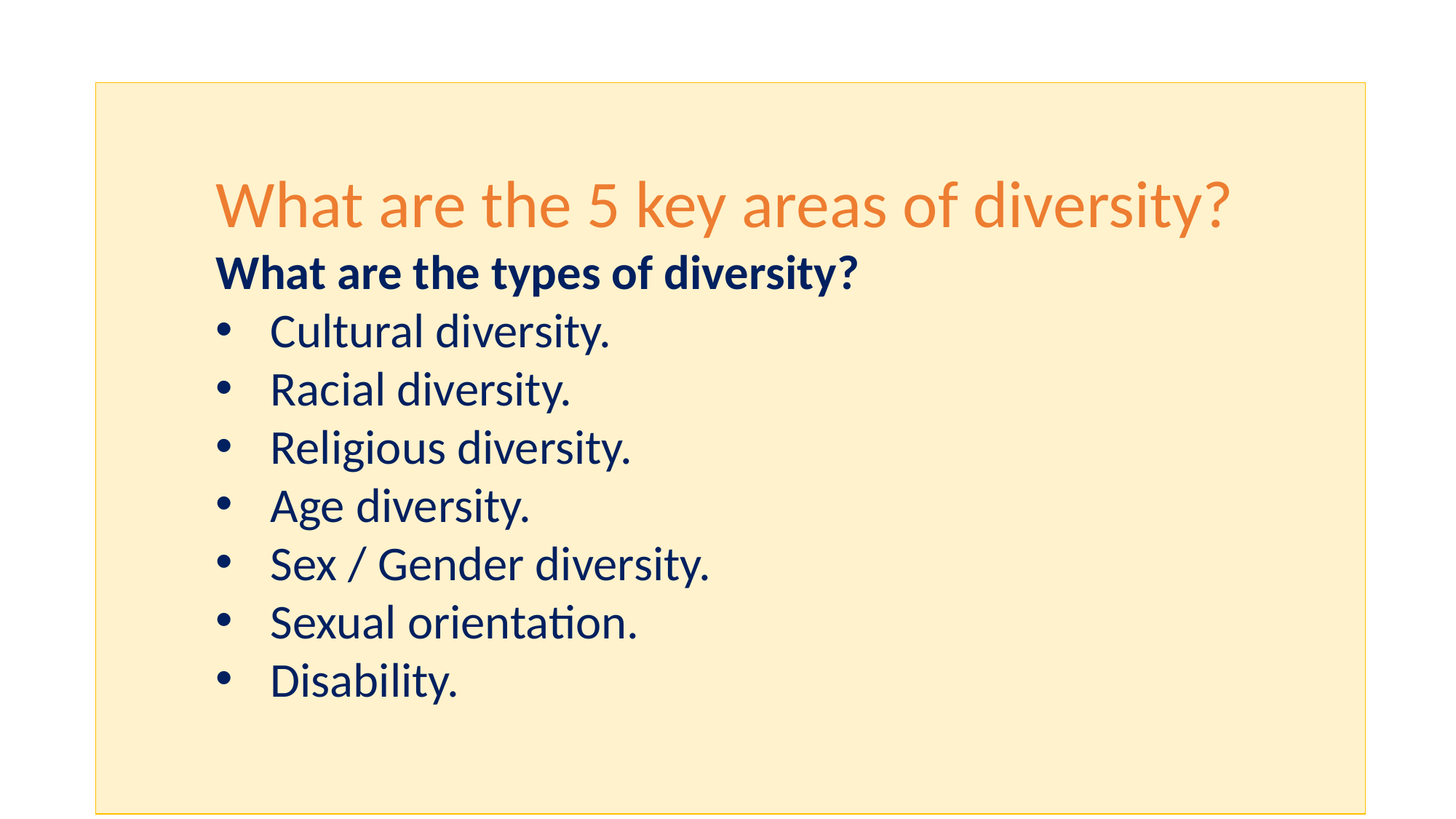

What are the 5 key areas of diversity?
What are the types of diversity?
Cultural diversity.
Racial diversity.
Religious diversity.
Age diversity.
Sex / Gender diversity.
Sexual orientation.
Disability.